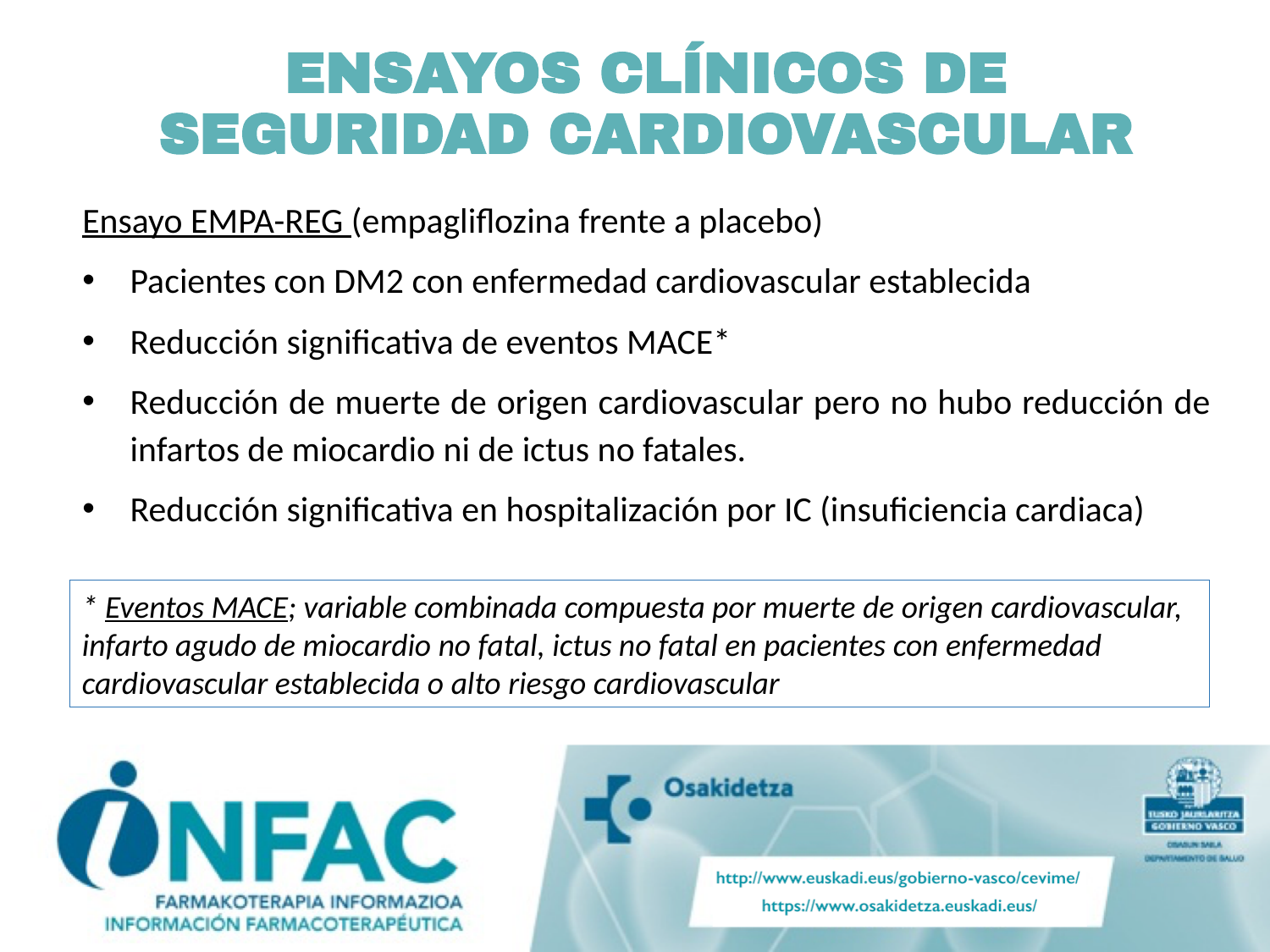

# ENSAYOS CLÍNICOS DE SEGURIDAD CARDIOVASCULAR
Ensayo EMPA-REG (empagliflozina frente a placebo)
Pacientes con DM2 con enfermedad cardiovascular establecida
Reducción significativa de eventos MACE*
Reducción de muerte de origen cardiovascular pero no hubo reducción de infartos de miocardio ni de ictus no fatales.
Reducción significativa en hospitalización por IC (insuficiencia cardiaca)

* Eventos MACE; variable combinada compuesta por muerte de origen cardiovascular, infarto agudo de miocardio no fatal, ictus no fatal en pacientes con enfermedad cardiovascular establecida o alto riesgo cardiovascular